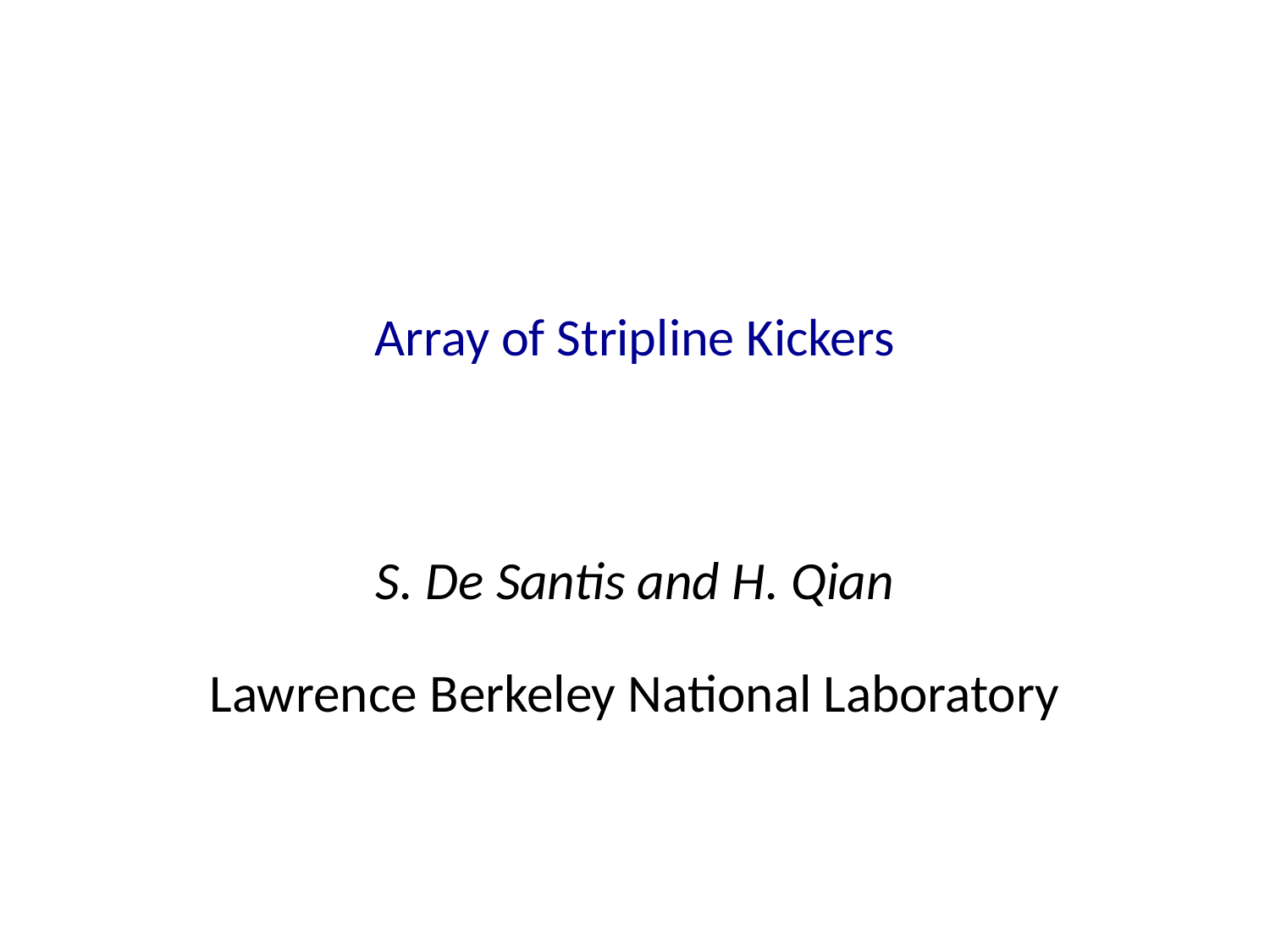

# Array of Stripline Kickers
S. De Santis and H. Qian
Lawrence Berkeley National Laboratory